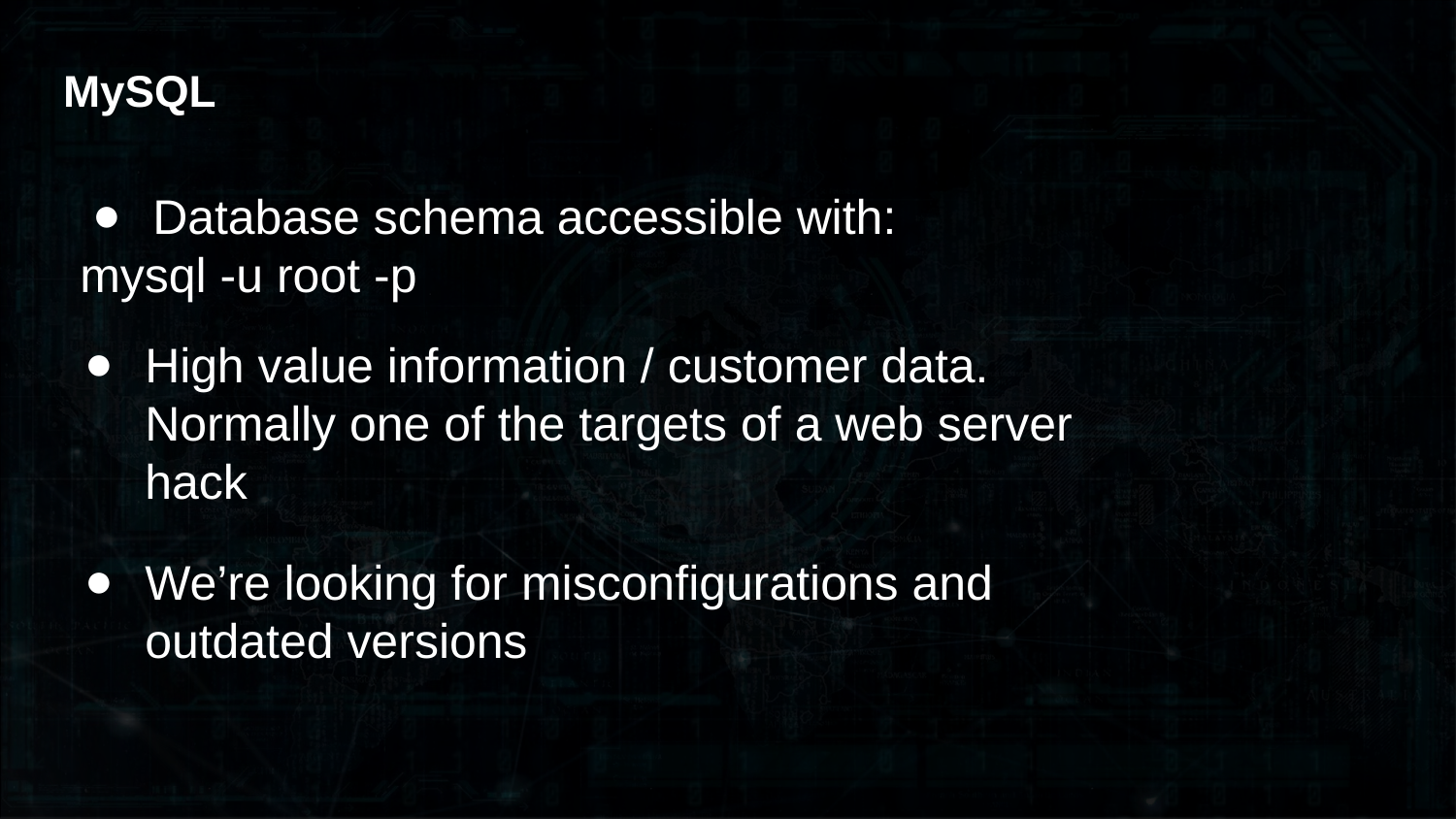

# MySQL
Database schema accessible with:
mysql -u root -p
High value information / customer data. Normally one of the targets of a web server hack
We’re looking for misconfigurations and outdated versions